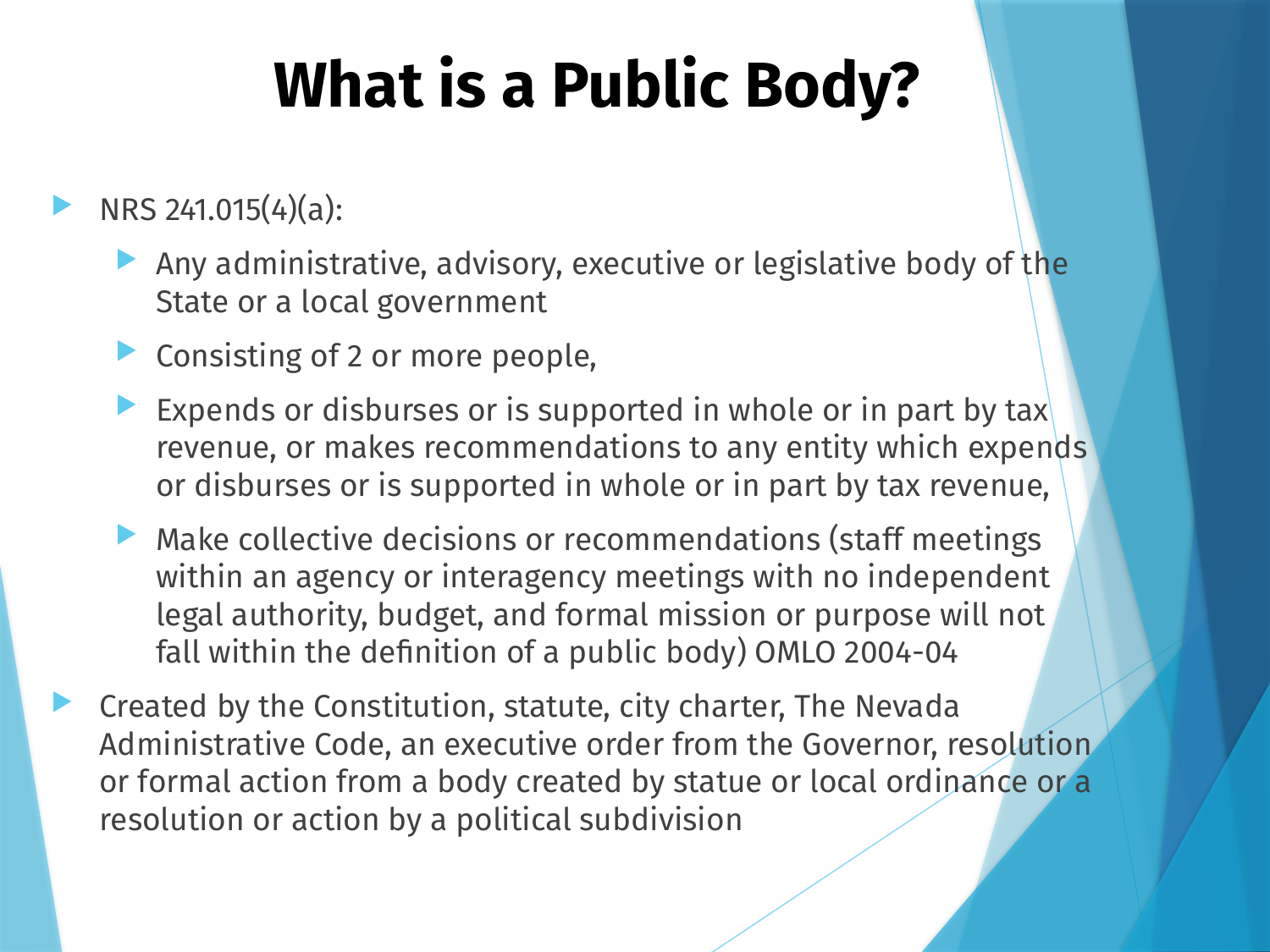

# What is a Public Body?
NRS 241.015(4)(a):
Any administrative, advisory, executive or legislative body of the State or a local government
Consisting of 2 or more people,
Expends or disburses or is supported in whole or in part by tax revenue, or makes recommendations to any entity which expends or disburses or is supported in whole or in part by tax revenue,
Make collective decisions or recommendations (staff meetings within an agency or interagency meetings with no independent legal authority, budget, and formal mission or purpose will not fall within the definition of a public body) OMLO 2004-04
Created by the Constitution, statute, city charter, The Nevada Administrative Code, an executive order from the Governor, resolution or formal action from a body created by statue or local ordinance or a resolution or action by a political subdivision